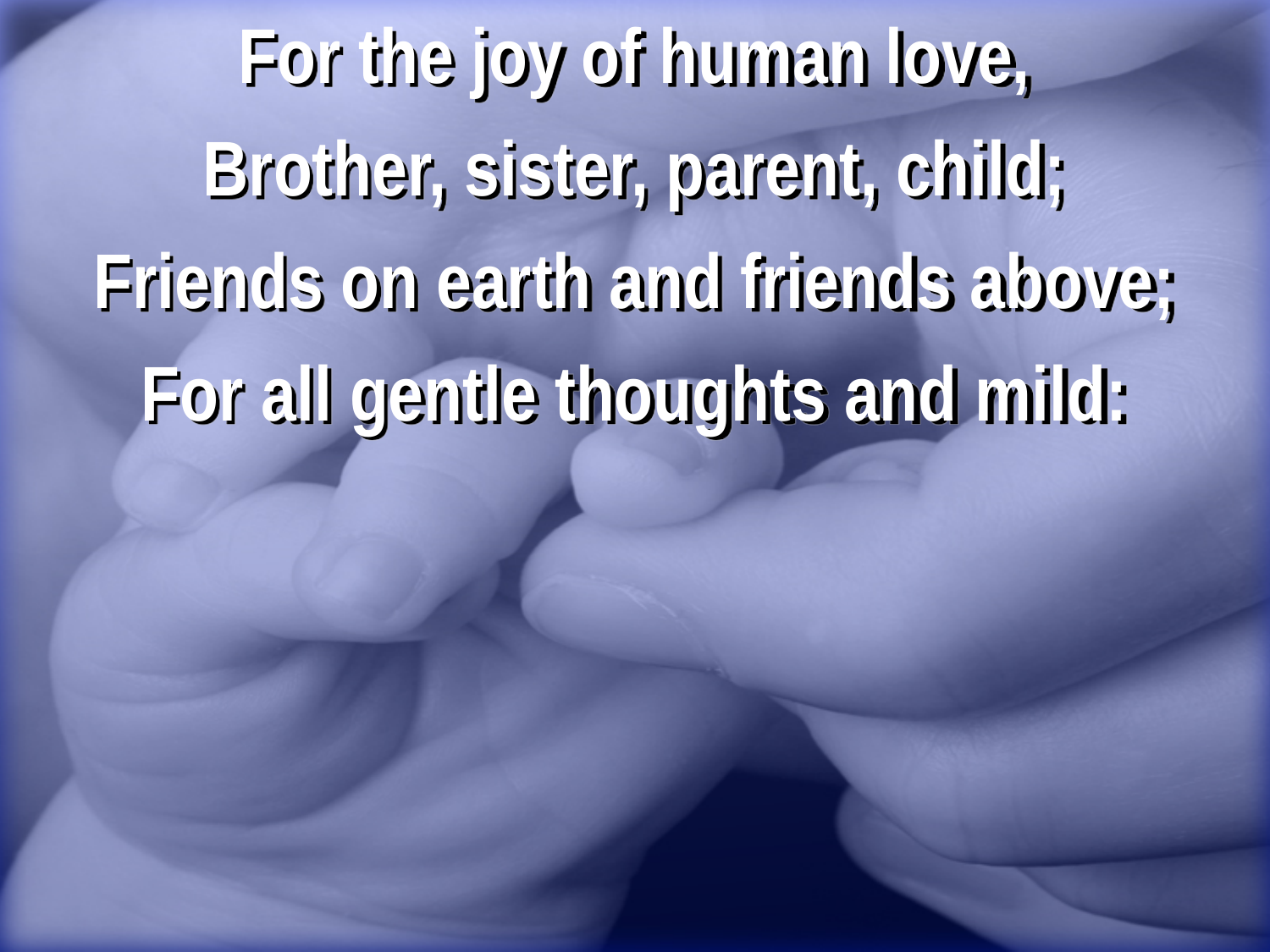

For the joy of human love,
Brother, sister, parent, child;
Friends on earth and friends above;
For all gentle thoughts and mild: